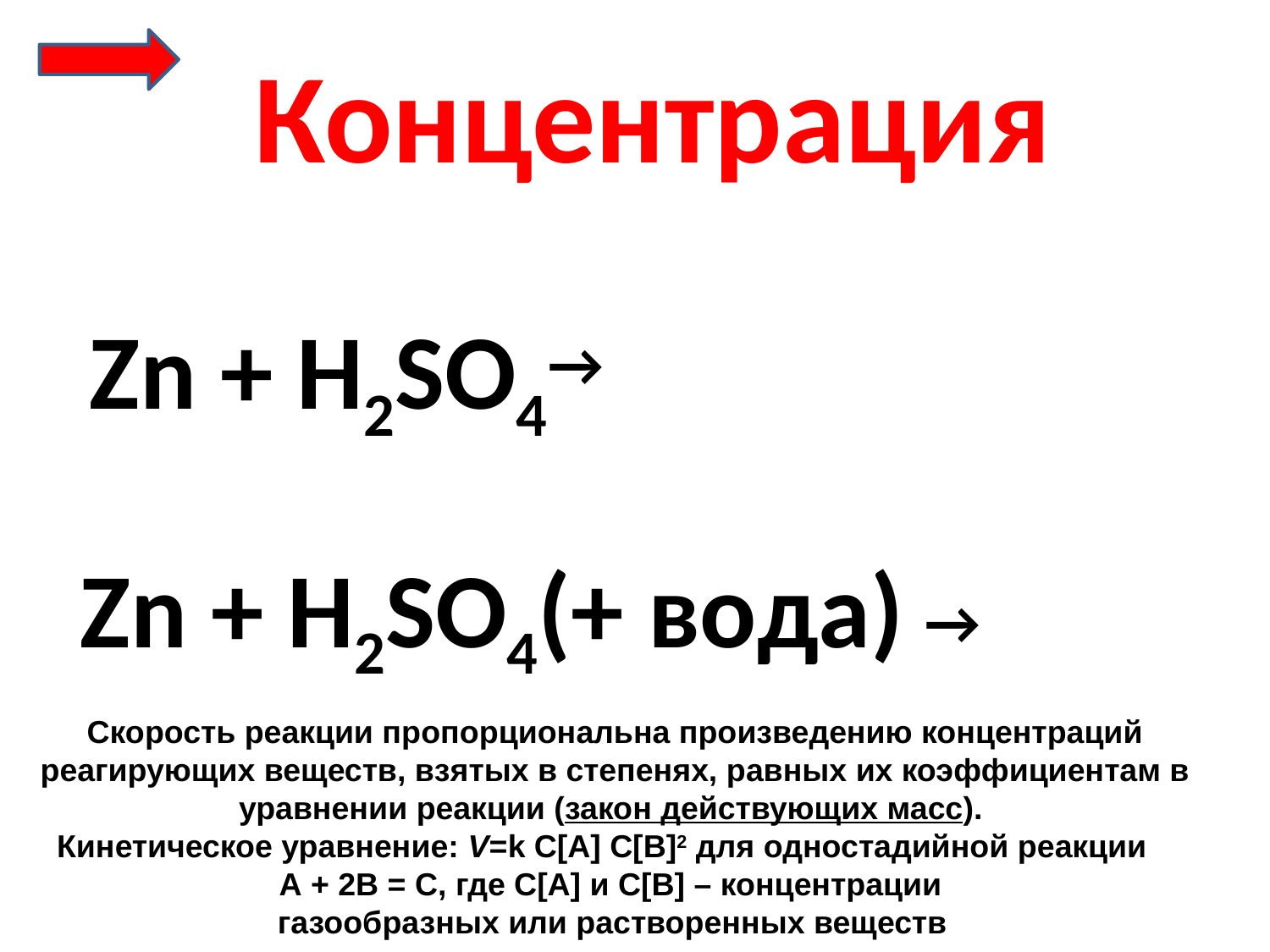

Концентрация
→
Zn + H2SO4
→
Zn + H2SO4(+ вода)
Скорость реакции пропорциональна произведению концентраций реагирующих веществ, взятых в степенях, равных их коэффициентам в уравнении реакции (закон действующих масс).
Кинетическое уравнение: V=k С[А] С[В]2 для одностадийной реакции
А + 2В = С, где С[А] и С[В] – концентрации
газообразных или растворенных веществ